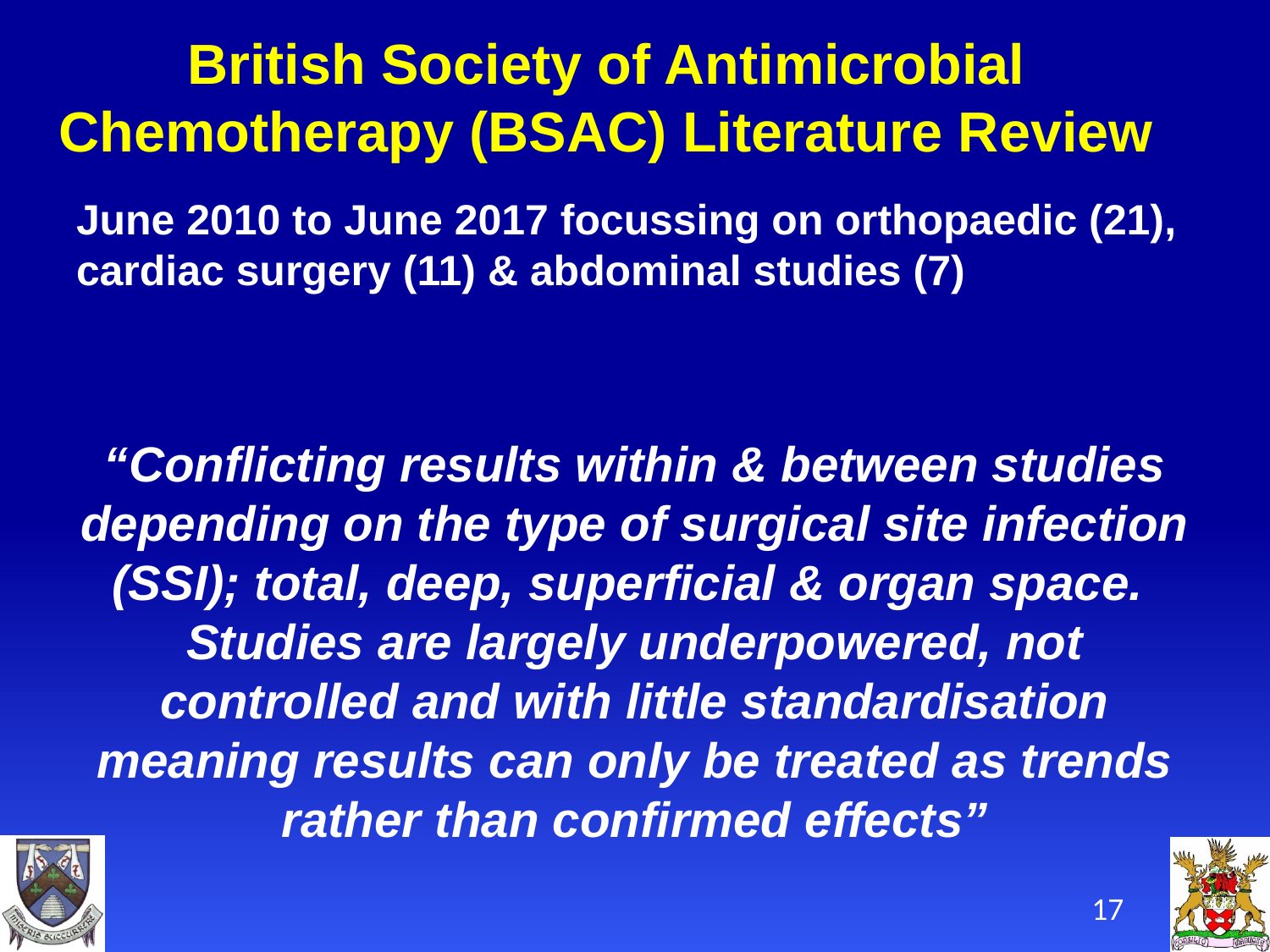

# British Society of Antimicrobial Chemotherapy (BSAC) Literature Review
June 2010 to June 2017 focussing on orthopaedic (21), cardiac surgery (11) & abdominal studies (7)

“Conflicting results within & between studies depending on the type of surgical site infection (SSI); total, deep, superficial & organ space.  Studies are largely underpowered, not controlled and with little standardisation meaning results can only be treated as trends rather than confirmed effects”
17